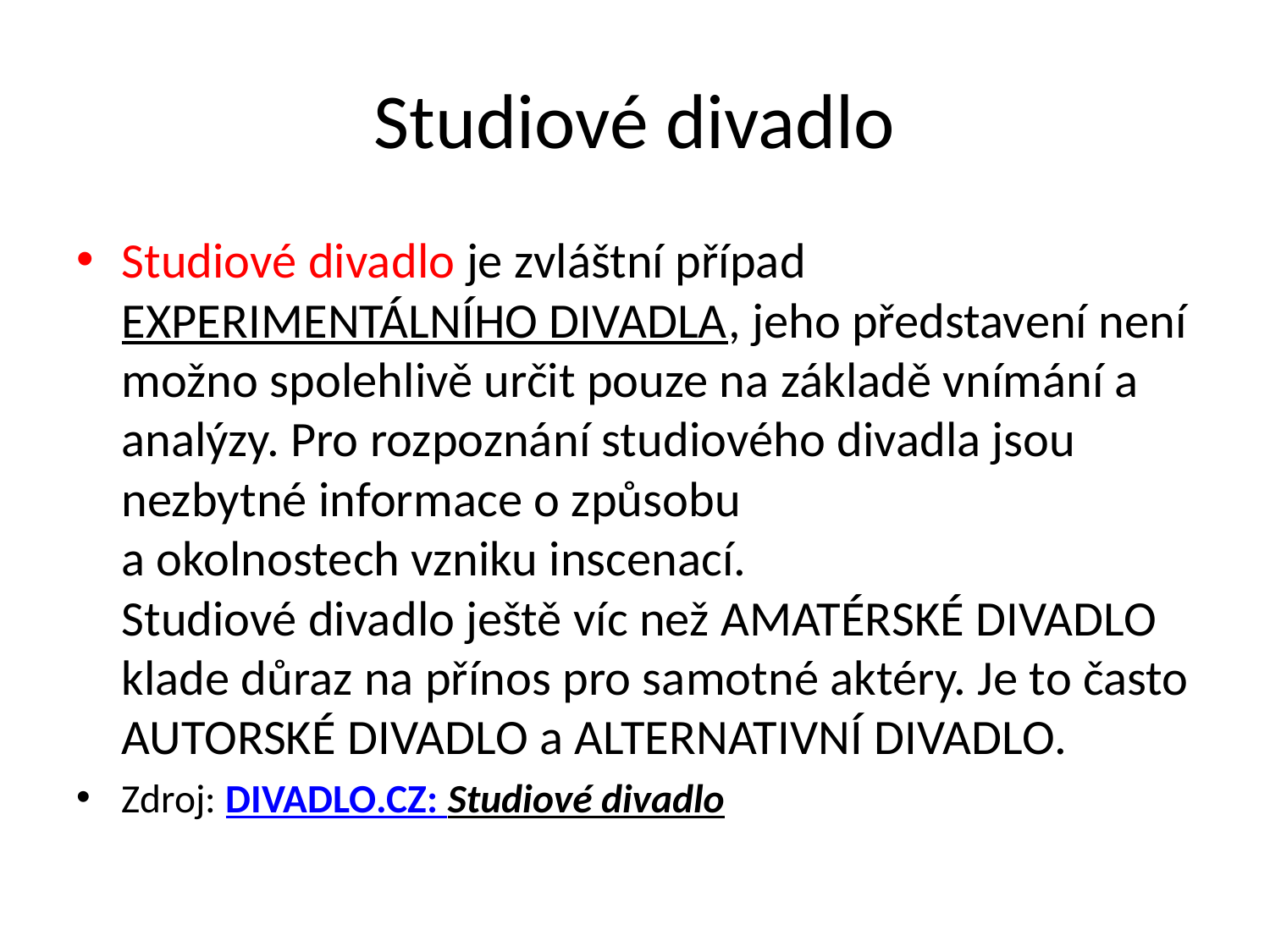

# Studiové divadlo
Studiové divadlo je zvláštní případ EXPERIMENTÁLNÍHO DIVADLA, jeho představení není možno spolehlivě určit pouze na základě vnímání a analýzy. Pro rozpoznání studiového divadla jsou nezbytné informace o způsobu
a okolnostech vzniku inscenací.
Studiové divadlo ještě víc než AMATÉRSKÉ DIVADLO klade důraz na přínos pro samotné aktéry. Je to často AUTORSKÉ DIVADLO a ALTERNATIVNÍ DIVADLO.
Zdroj: DIVADLO.CZ: Studiové divadlo